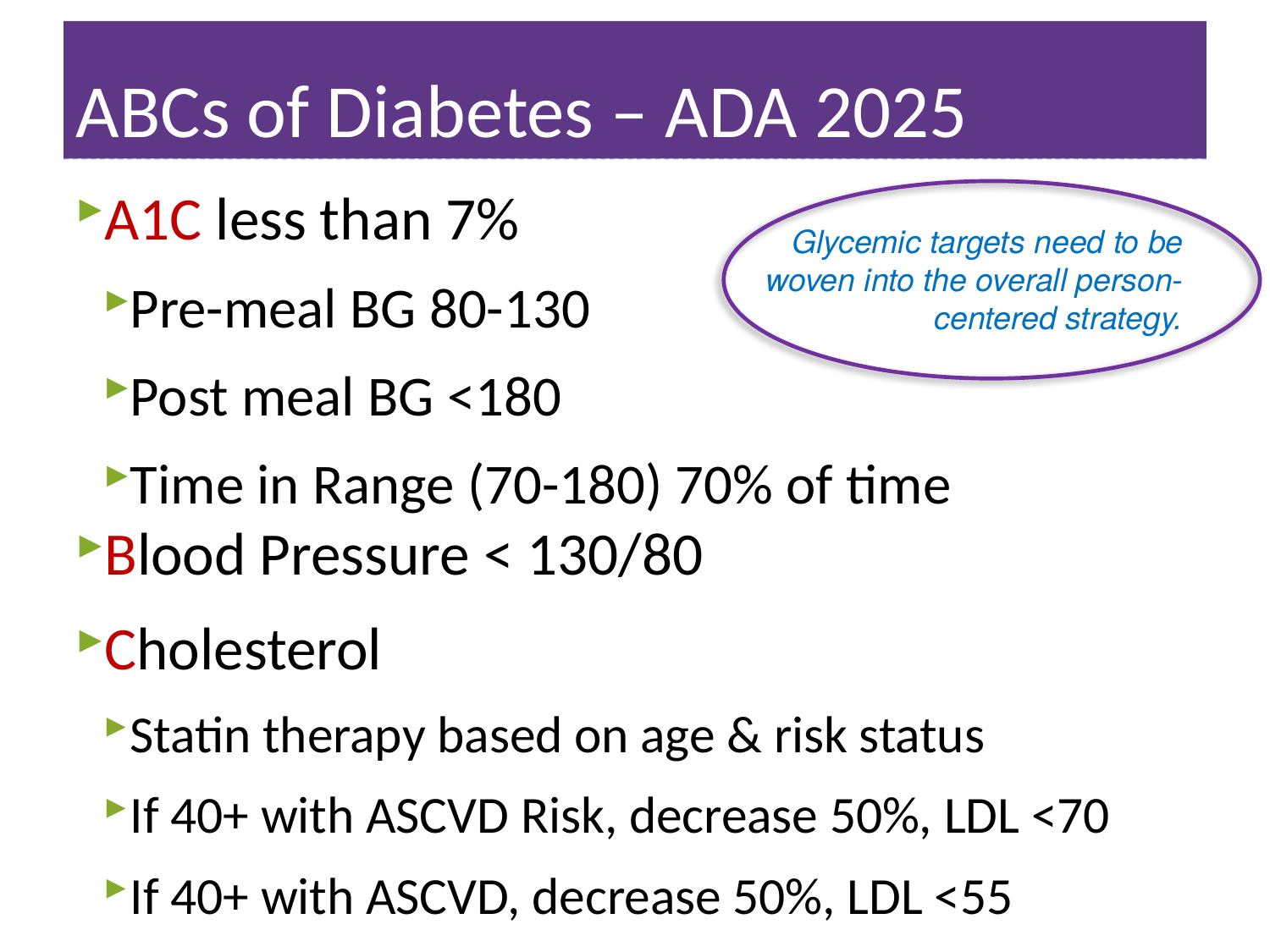

# ABCs of Diabetes – ADA 2025
A1C less than 7%
Pre-meal BG 80-130
Post meal BG <180
Time in Range (70-180) 70% of time
Blood Pressure < 130/80
Cholesterol
Statin therapy based on age & risk status
If 40+ with ASCVD Risk, decrease 50%, LDL <70
If 40+ with ASCVD, decrease 50%, LDL <55

Glycemic targets need to be woven into the overall person-centered strategy.